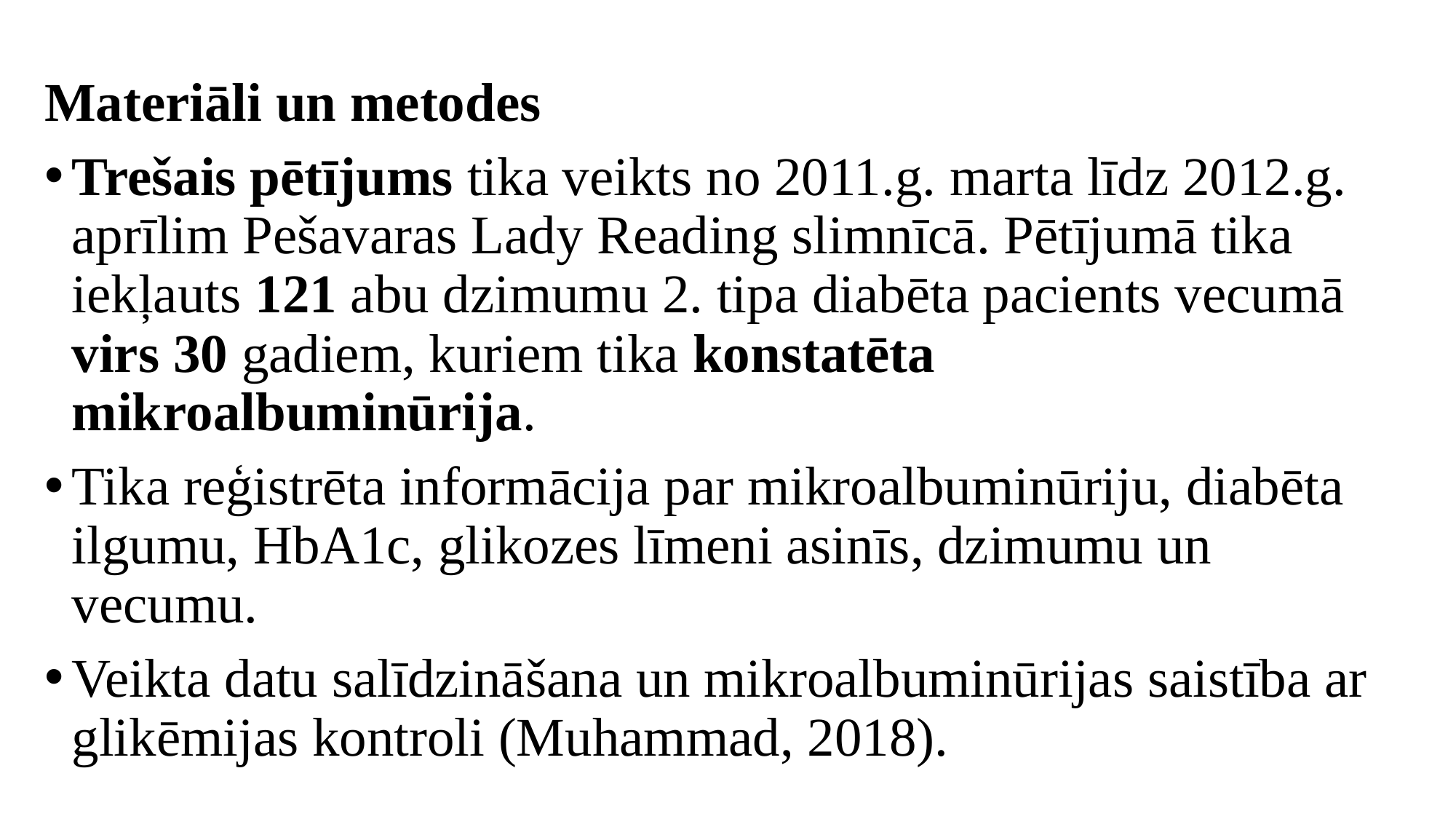

Materiāli un metodes
Trešais pētījums tika veikts no 2011.g. marta līdz 2012.g. aprīlim Pešavaras Lady Reading slimnīcā. Pētījumā tika iekļauts 121 abu dzimumu 2. tipa diabēta pacients vecumā virs 30 gadiem, kuriem tika konstatēta mikroalbuminūrija.
Tika reģistrēta informācija par mikroalbuminūriju, diabēta ilgumu, HbA1c, glikozes līmeni asinīs, dzimumu un vecumu.
Veikta datu salīdzināšana un mikroalbuminūrijas saistība ar glikēmijas kontroli (Muhammad, 2018).